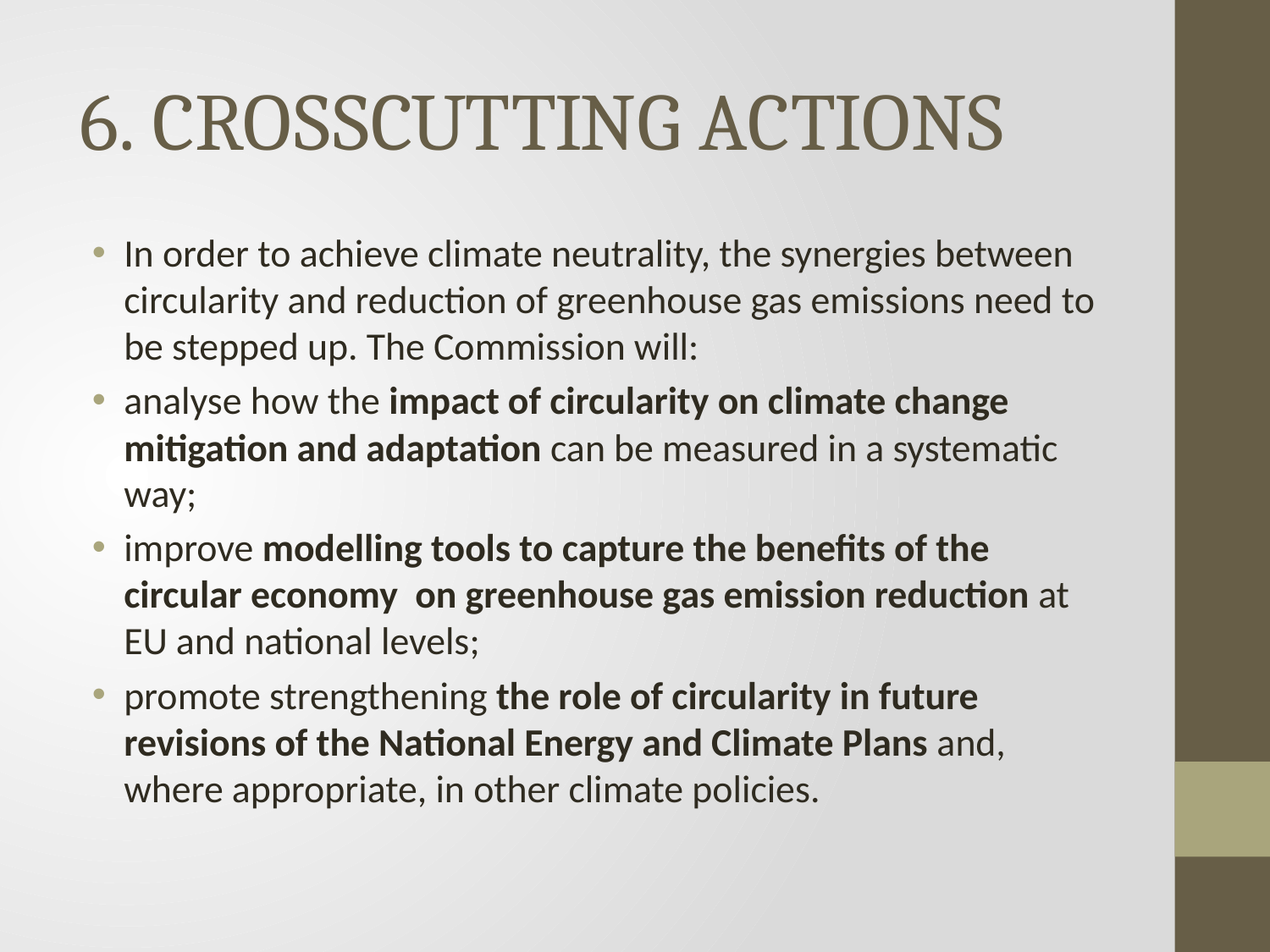

# 6. CROSSCUTTING ACTIONS
In order to achieve climate neutrality, the synergies between circularity and reduction of greenhouse gas emissions need to be stepped up. The Commission will:
analyse how the impact of circularity on climate change mitigation and adaptation can be measured in a systematic way;
improve modelling tools to capture the benefits of the circular economy  on greenhouse gas emission reduction at EU and national levels;
promote strengthening the role of circularity in future revisions of the National Energy and Climate Plans and, where appropriate, in other climate policies.